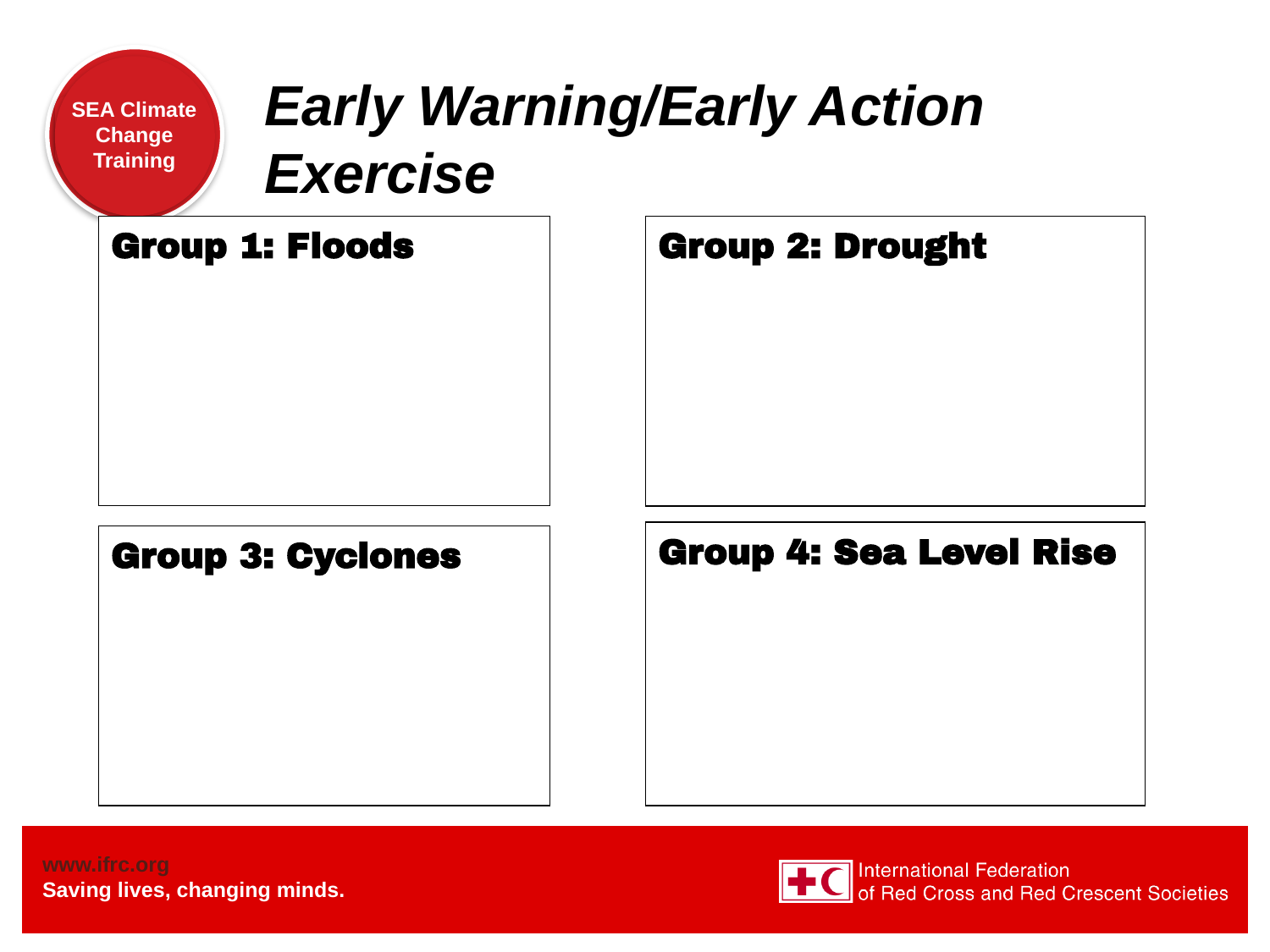

Early Warning/Early Action Exercise
Group 1: Floods
Group 2: Drought
Group 4: Sea Level Rise

Group 3: Cyclones